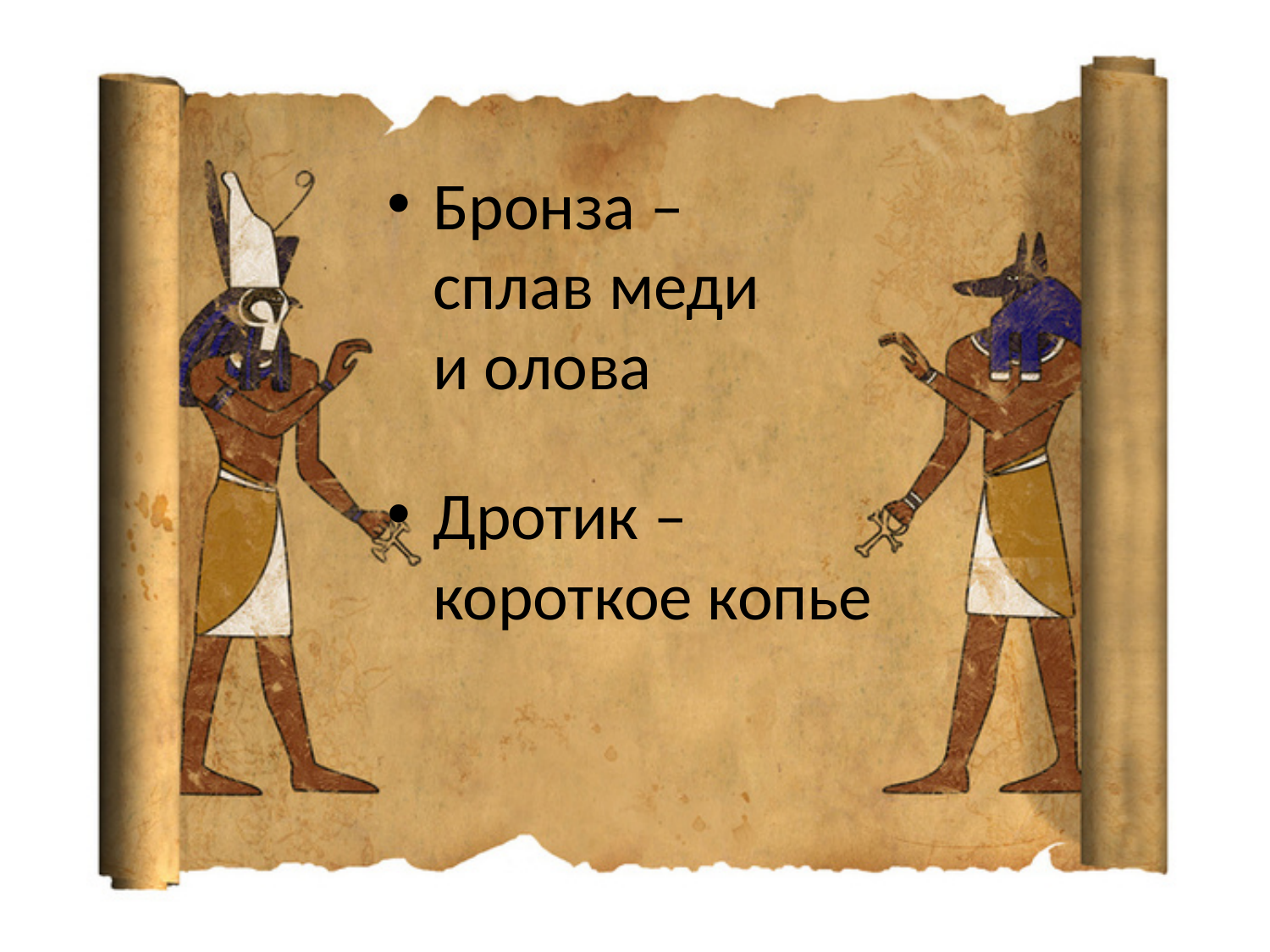

Бронза – сплав меди и олова
Дротик – короткое копье